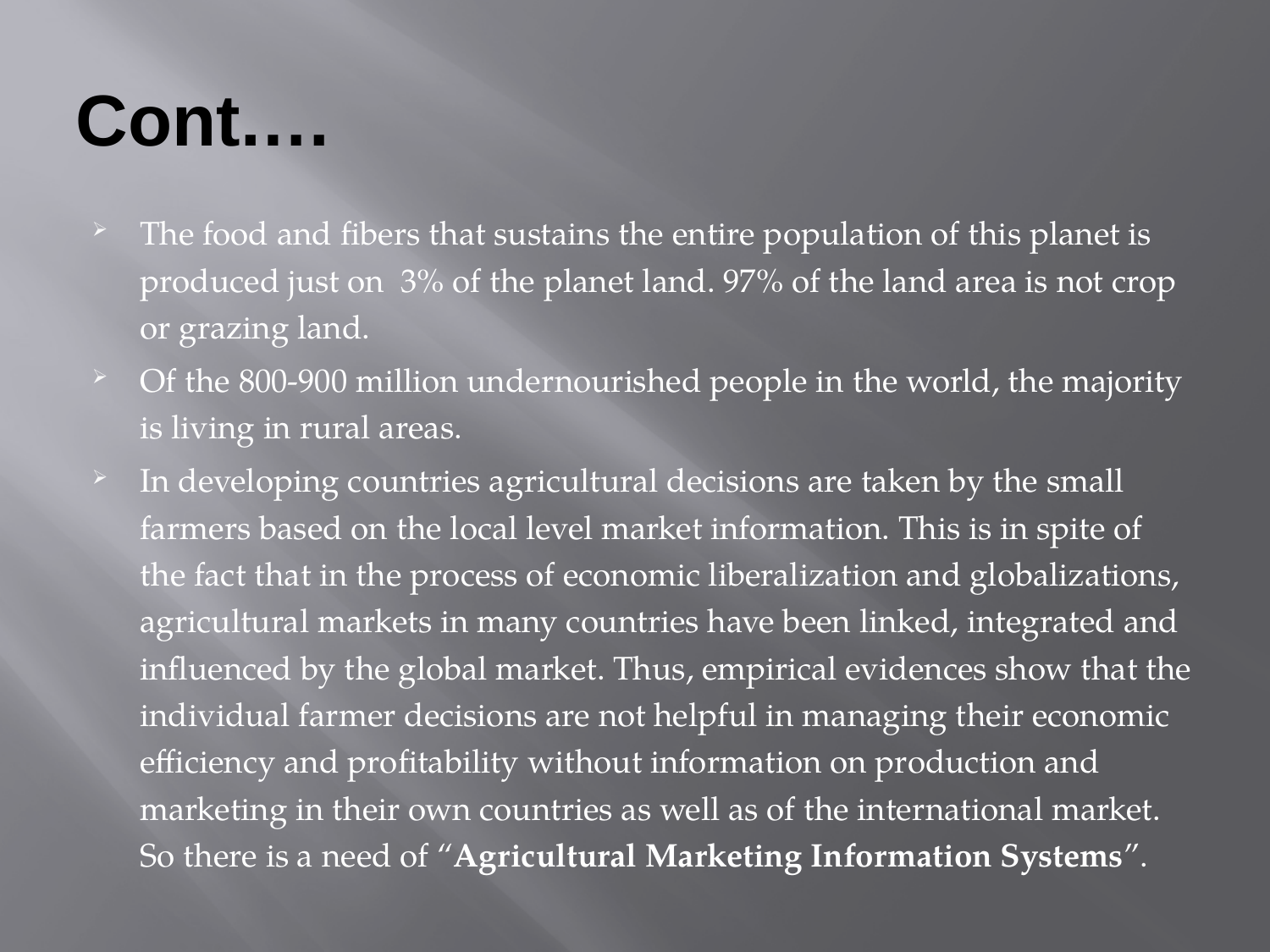

# Cont.…

The food and fibers that sustains the entire population of this planet is produced just on  3% of the planet land. 97% of the land area is not crop or grazing land.
Of the 800-900 million undernourished people in the world, the majority is living in rural areas.
In developing countries agricultural decisions are taken by the small farmers based on the local level market information. This is in spite of the fact that in the process of economic liberalization and globalizations, agricultural markets in many countries have been linked, integrated and influenced by the global market. Thus, empirical evidences show that the individual farmer decisions are not helpful in managing their economic efficiency and profitability without information on production and marketing in their own countries as well as of the international market. So there is a need of “Agricultural Marketing Information Systems”.